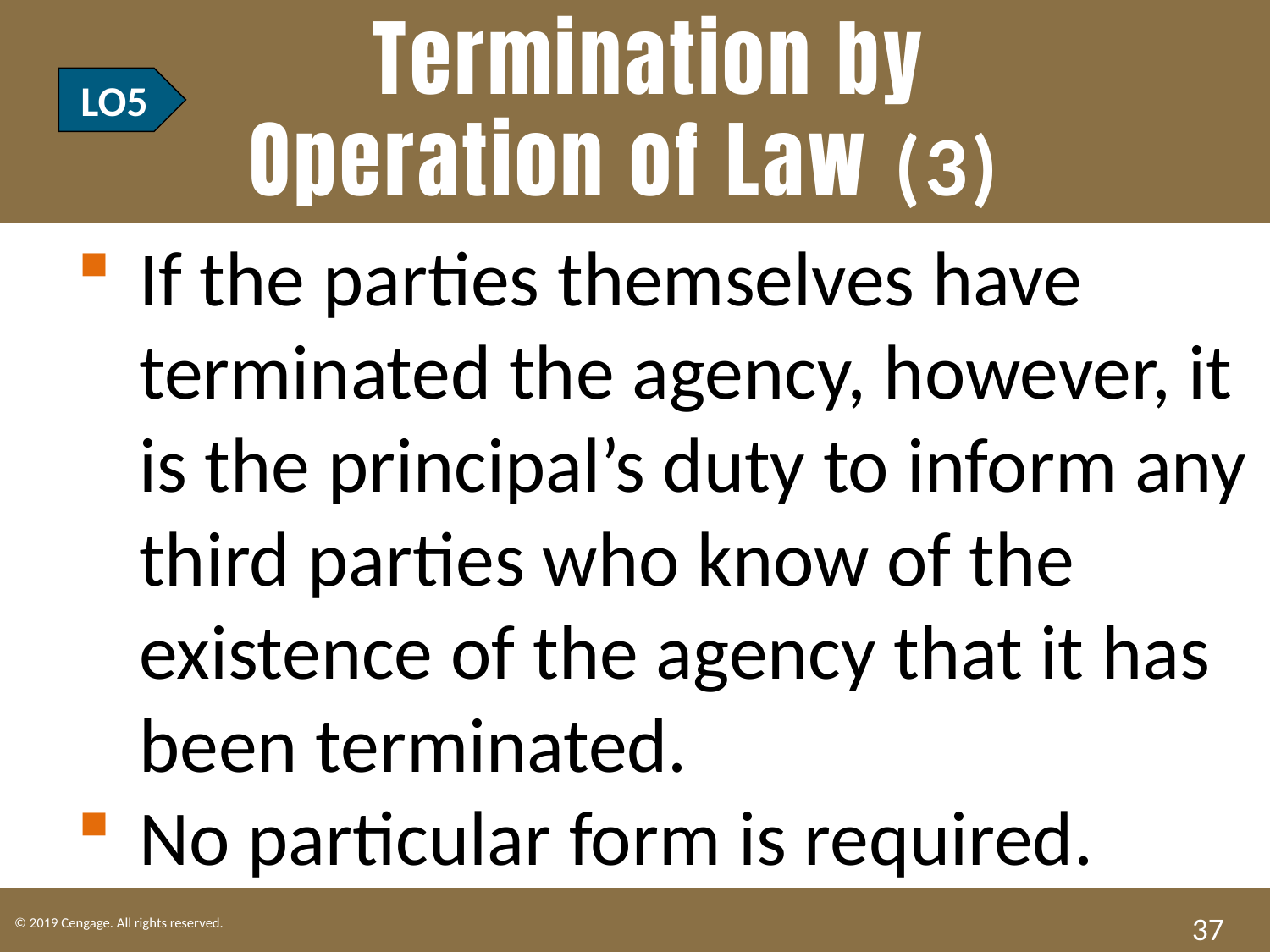

# LO5 Termination by Operation of Law (3)
LO5
If the parties themselves have terminated the agency, however, it is the principal’s duty to inform any third parties who know of the existence of the agency that it has been terminated.
No particular form is required.
37